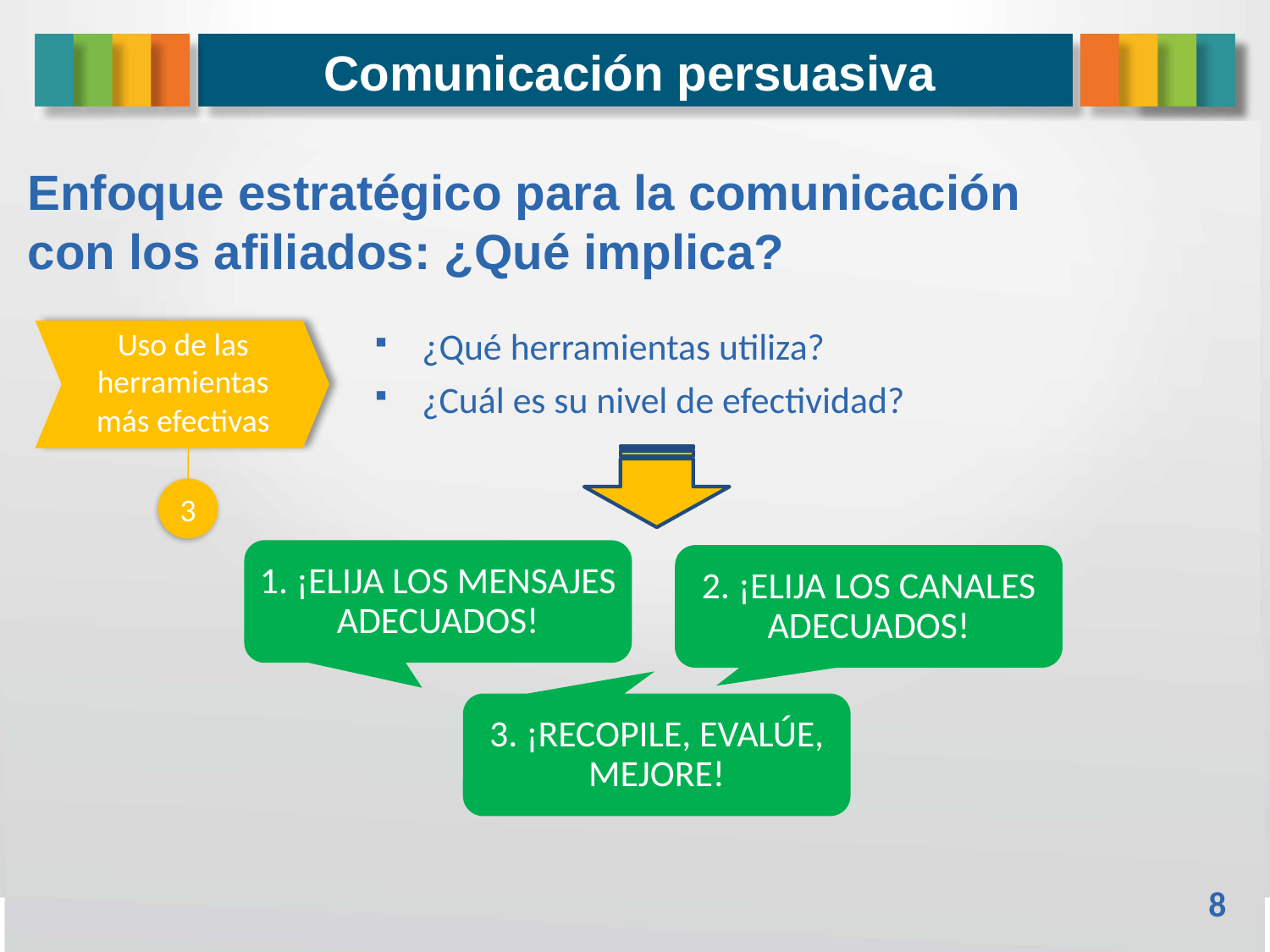

Comunicación persuasiva
# Enfoque estratégico para la comunicación con los afiliados: ¿Qué implica?
Uso de las herramientas más efectivas
¿Qué herramientas utiliza?
¿Cuál es su nivel de efectividad?

3
1. ¡ELIJA LOS MENSAJES ADECUADOS!
2. ¡ELIJA LOS CANALES ADECUADOS!
3. ¡RECOPILE, EVALÚE, MEJORE!